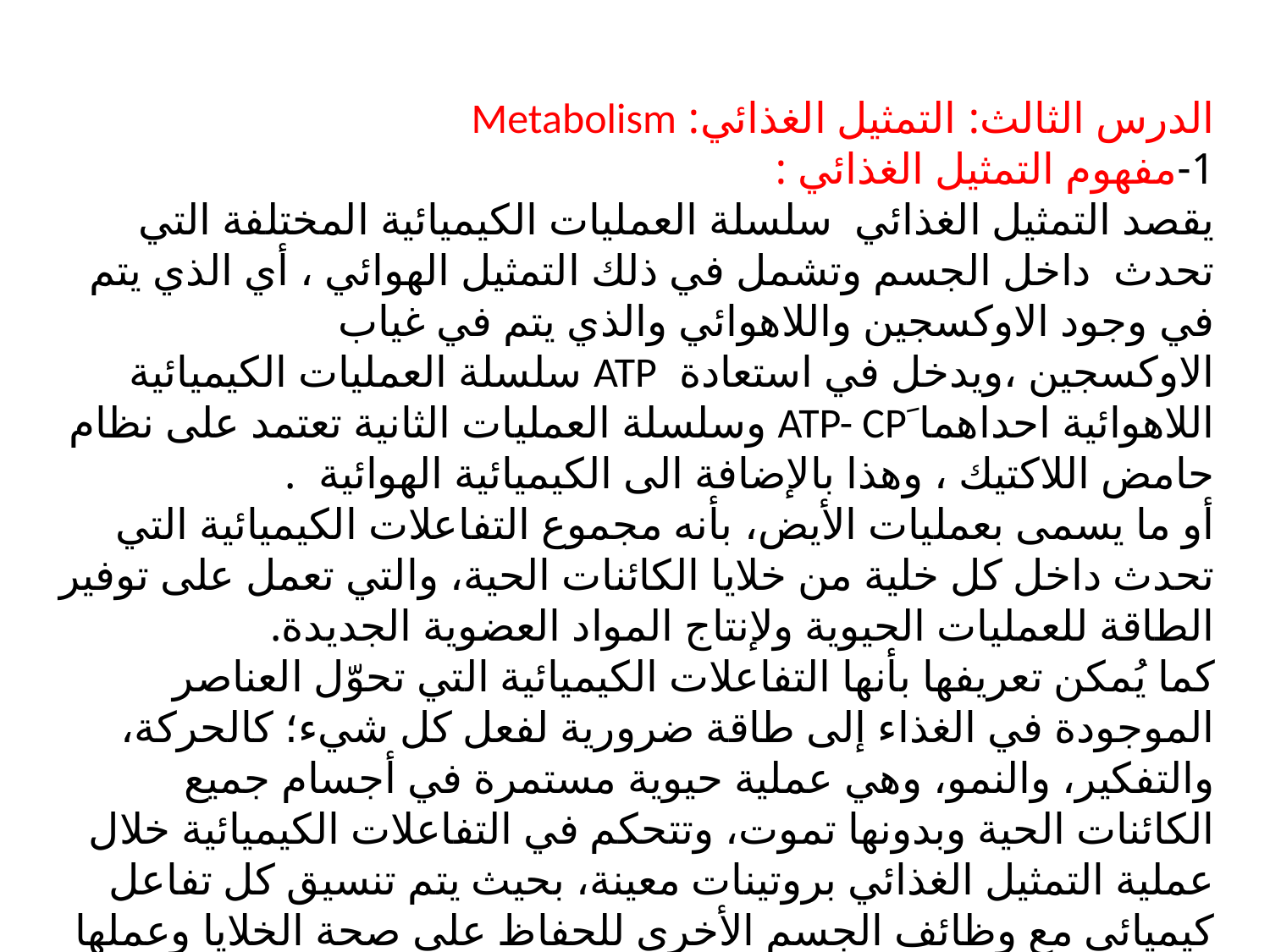

الدرس الثالث: التمثيل الغذائي: Metabolism
1-مفهوم التمثيل الغذائي :
يقصد التمثيل الغذائي  سلسلة العمليات الكيميائية المختلفة التي تحدث  داخل الجسم وتشمل في ذلك التمثيل الهوائي ، أي الذي يتم في وجود الاوكسجين واللاهوائي والذي يتم في غياب الاوكسجين ،ويدخل في استعادة  ATP سلسلة العمليات الكيميائية اللاهوائية احداهما َATP- CP وسلسلة العمليات الثانية تعتمد على نظام حامض اللاكتيك ، وهذا بالإضافة الى الكيميائية الهوائية  .
أو ما يسمى بعمليات الأيض، بأنه مجموع التفاعلات الكيميائية التي تحدث داخل كل خلية من خلايا الكائنات الحية، والتي تعمل على توفير الطاقة للعمليات الحيوية ولإنتاج المواد العضوية الجديدة.
كما يُمكن تعريفها بأنها التفاعلات الكيميائية التي تحوّل العناصر الموجودة في الغذاء إلى طاقة ضرورية لفعل كل شيء؛ كالحركة، والتفكير، والنمو، وهي عملية حيوية مستمرة في أجسام جميع الكائنات الحية وبدونها تموت، وتتحكم في التفاعلات الكيميائية خلال عملية التمثيل الغذائي بروتينات معينة، بحيث يتم تنسيق كل تفاعل كيميائي مع وظائف الجسم الأخرى للحفاظ على صحة الخلايا وعملها   .